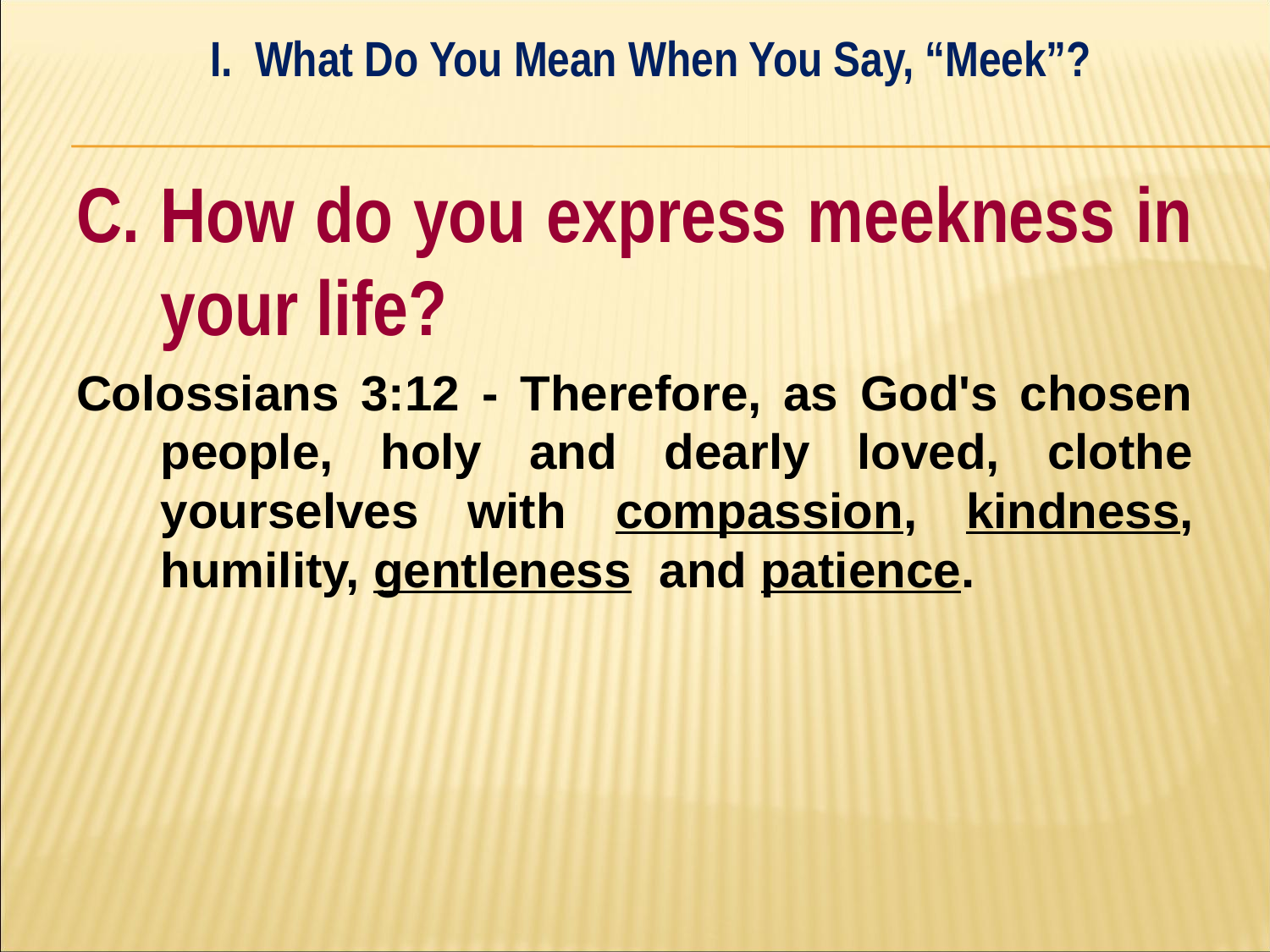

I.  What Do You Mean When You Say, “Meek”?
#
C. How do you express meekness in your life?
Colossians 3:12 - Therefore, as God's chosen people, holy and dearly loved, clothe yourselves with compassion, kindness, humility, gentleness  and patience.